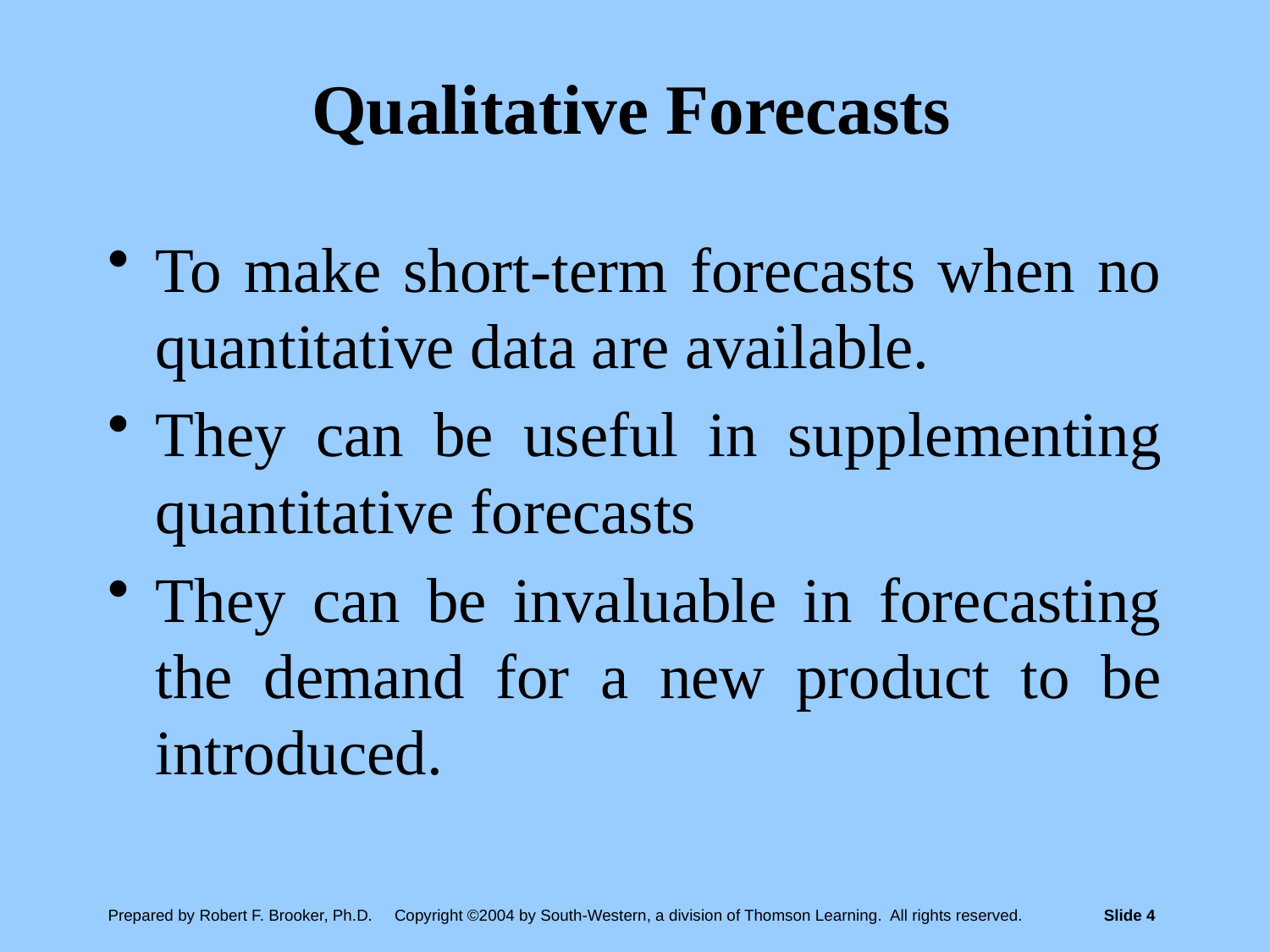

# Qualitative Forecasts
To make short-term forecasts when no quantitative data are available.
They can be useful in supplementing quantitative forecasts
They can be invaluable in forecasting the demand for a new product to be introduced.
Prepared by Robert F. Brooker, Ph.D.     Copyright ©2004 by South-Western, a division of Thomson Learning.  All rights reserved.	Slide 4